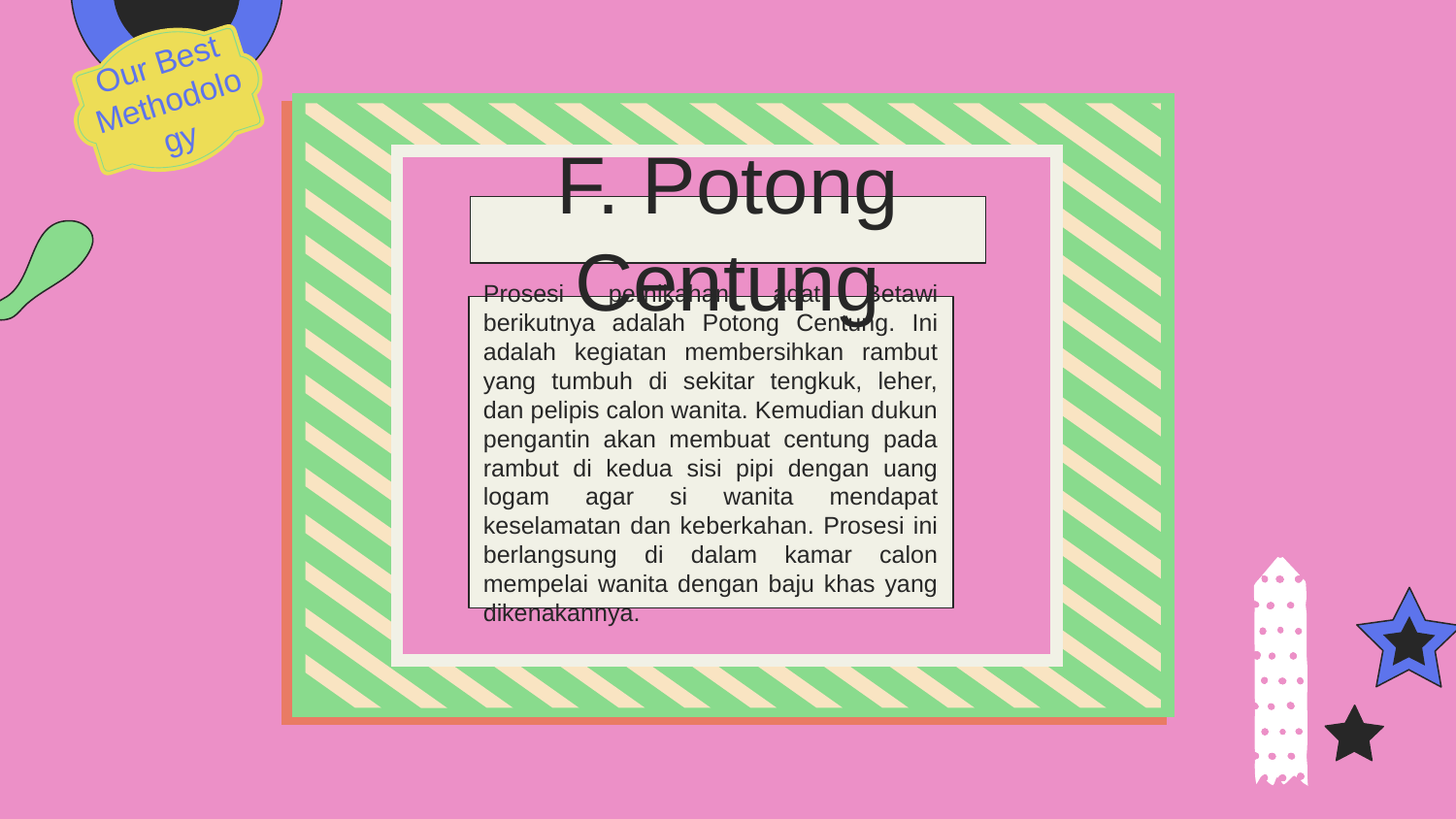

Our Best Methodology

F. Potong Centung
Prosesi pernikahan adat Betawi berikutnya adalah Potong Centung. Ini adalah kegiatan membersihkan rambut yang tumbuh di sekitar tengkuk, leher, dan pelipis calon wanita. Kemudian dukun pengantin akan membuat centung pada rambut di kedua sisi pipi dengan uang logam agar si wanita mendapat keselamatan dan keberkahan. Prosesi ini berlangsung di dalam kamar calon mempelai wanita dengan baju khas yang dikenakannya.